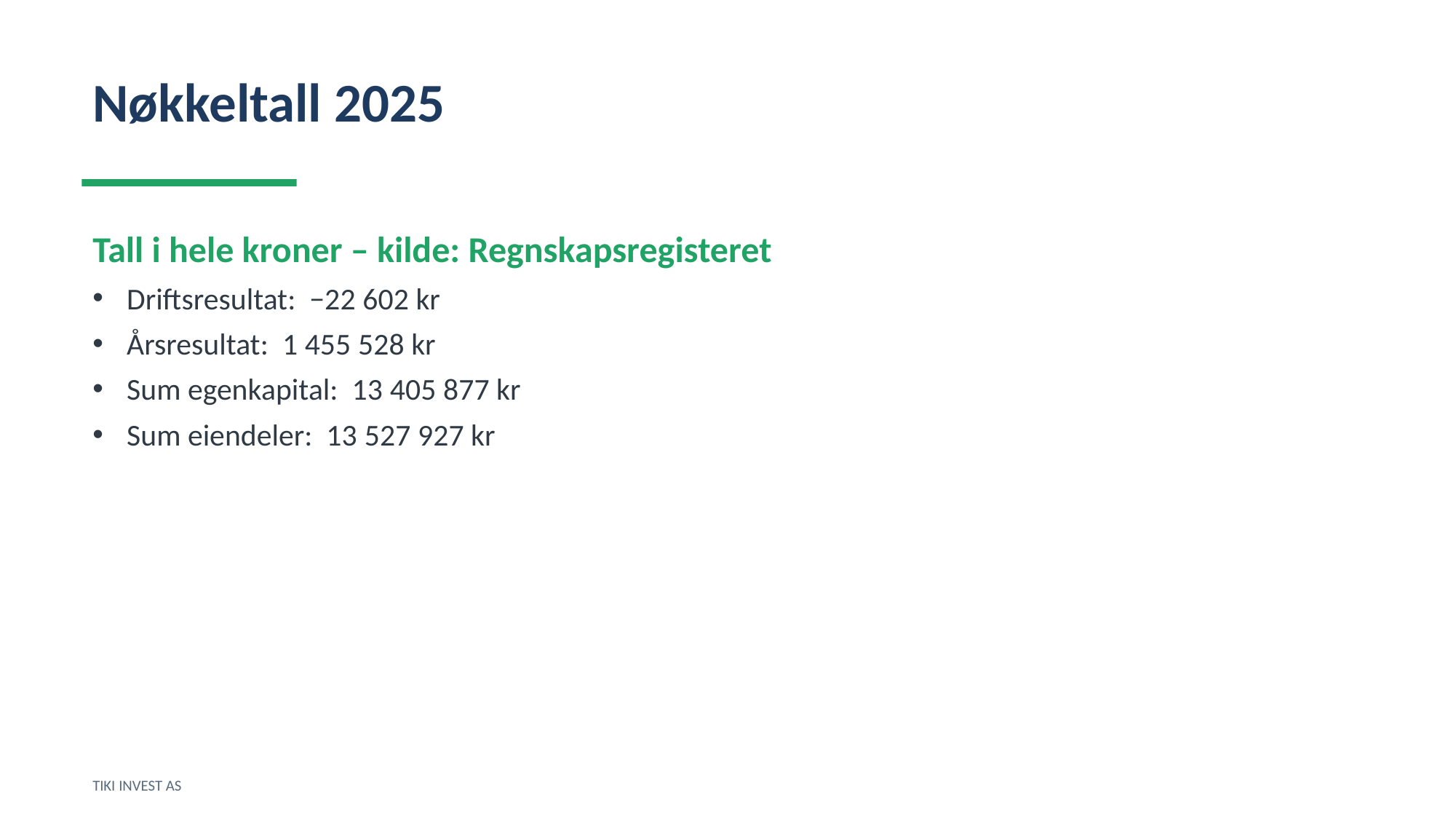

Nøkkeltall 2025

Tall i hele kroner – kilde: Regnskapsregisteret
Driftsresultat:  −22 602 kr
Årsresultat:  1 455 528 kr
Sum egenkapital:  13 405 877 kr
Sum eiendeler:  13 527 927 kr
TIKI INVEST AS